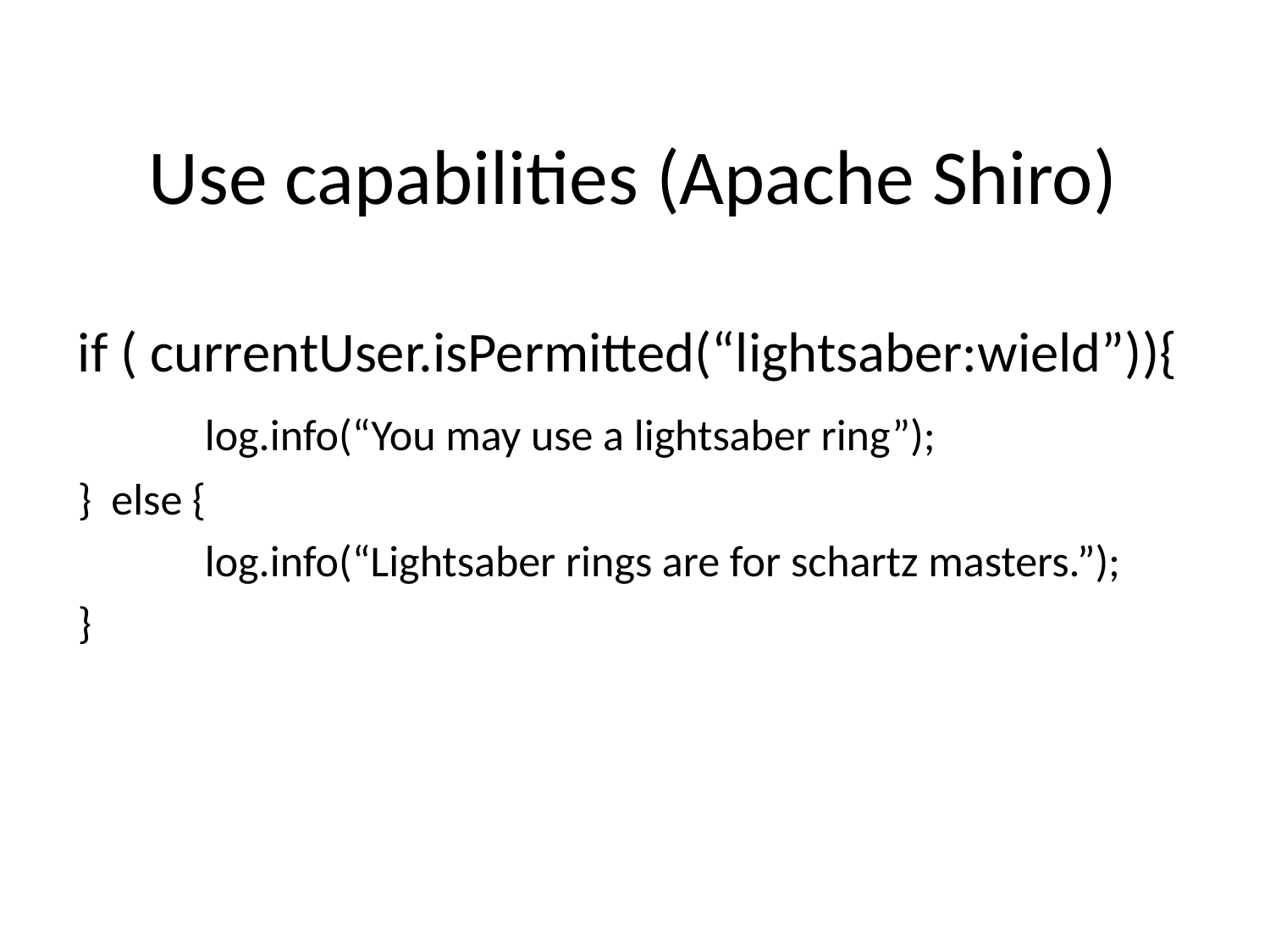

# Use capabilities (Apache Shiro)

if ( currentUser.isPermitted(“lightsaber:wield”)){
	log.info(“You may use a lightsaber ring”);
}  else {
	log.info(“Lightsaber rings are for schartz masters.”);
}